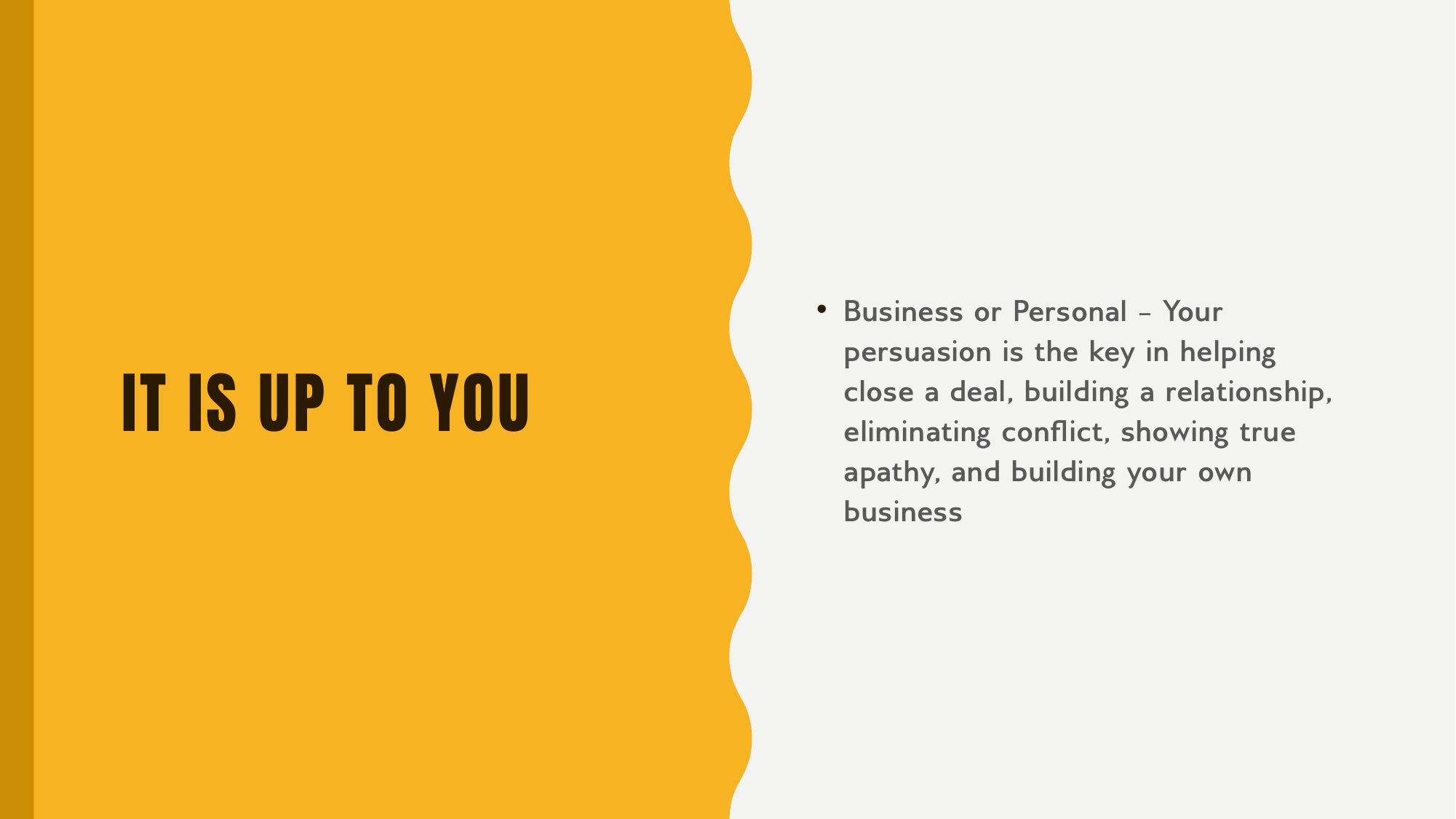

Business or Personal – Your persuasion is the key in helping close a deal, building a relationship, eliminating conflict, showing true apathy, and building your own business
# It is up to you